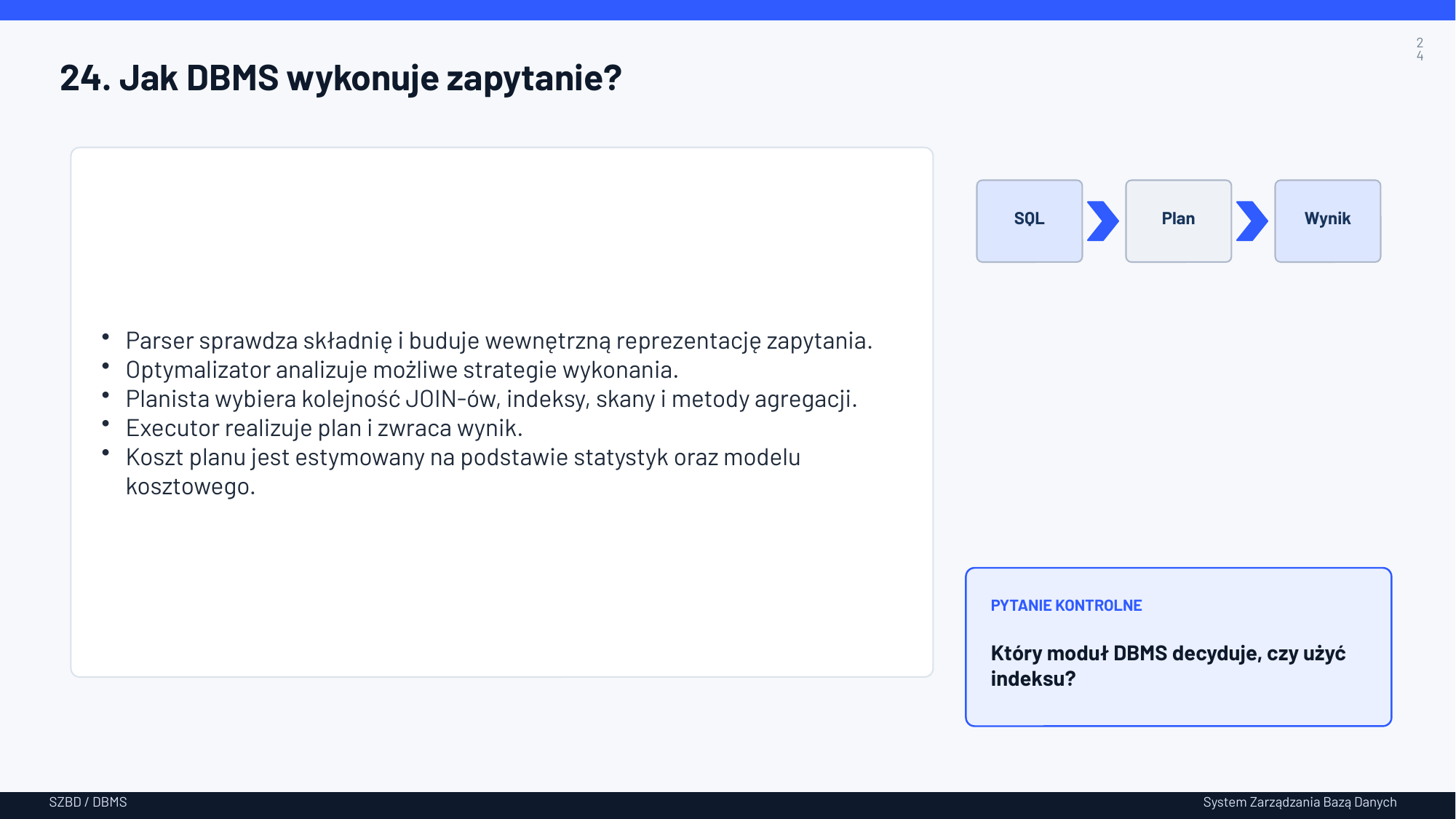

24
24. Jak DBMS wykonuje zapytanie?

Parser sprawdza składnię i buduje wewnętrzną reprezentację zapytania.
Optymalizator analizuje możliwe strategie wykonania.
Planista wybiera kolejność JOIN-ów, indeksy, skany i metody agregacji.
Executor realizuje plan i zwraca wynik.
Koszt planu jest estymowany na podstawie statystyk oraz modelu kosztowego.

SQL
Plan
Wynik

PYTANIE KONTROLNE
Który moduł DBMS decyduje, czy użyć indeksu?